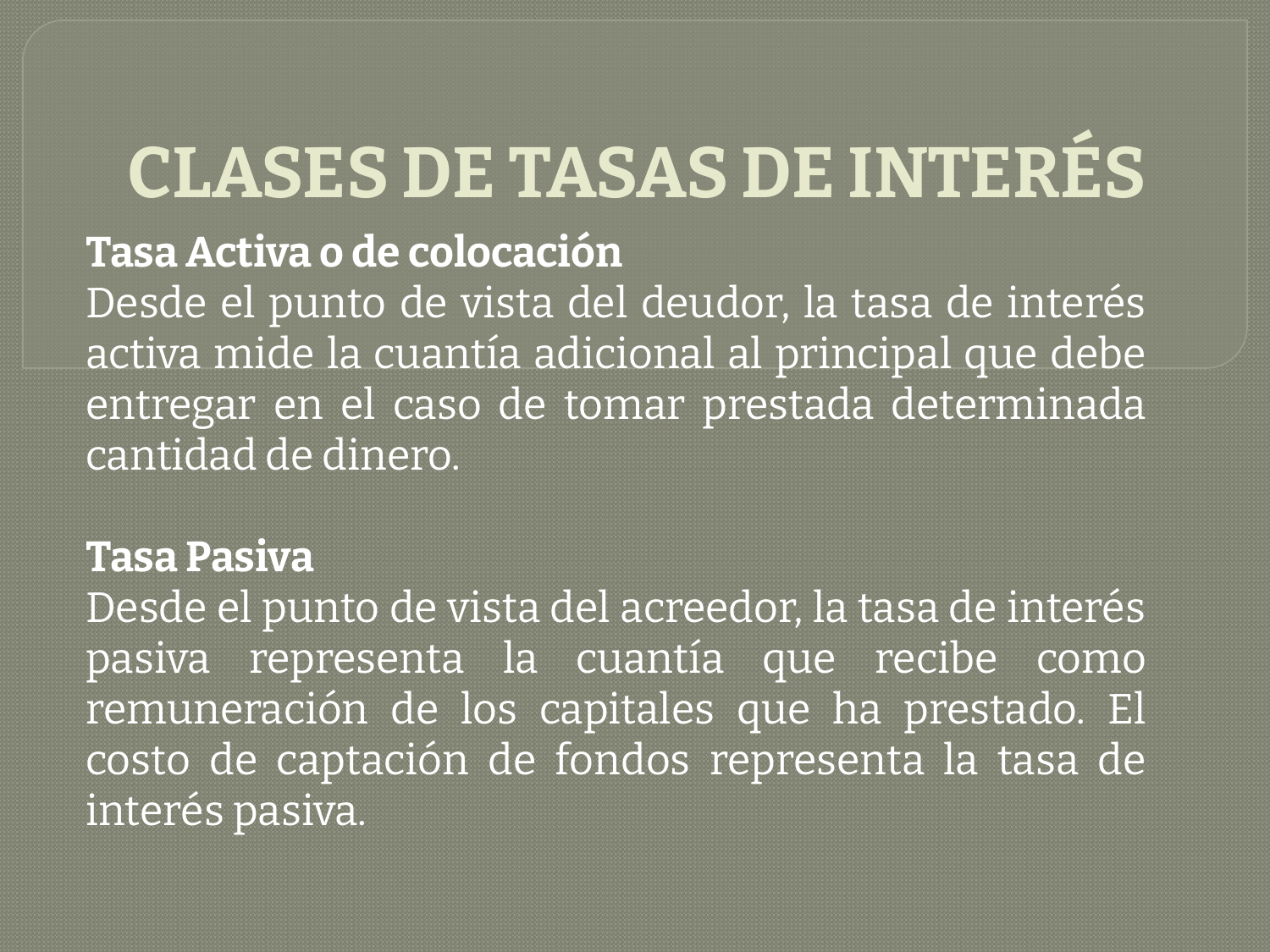

# Clases de tasas de interés
Tasa Activa o de colocación
Desde el punto de vista del deudor, la tasa de interés activa mide la cuantía adicional al principal que debe entregar en el caso de tomar prestada determinada cantidad de dinero.

Tasa Pasiva
Desde el punto de vista del acreedor, la tasa de interés pasiva representa la cuantía que recibe como remuneración de los capitales que ha prestado. El costo de captación de fondos representa la tasa de interés pasiva.